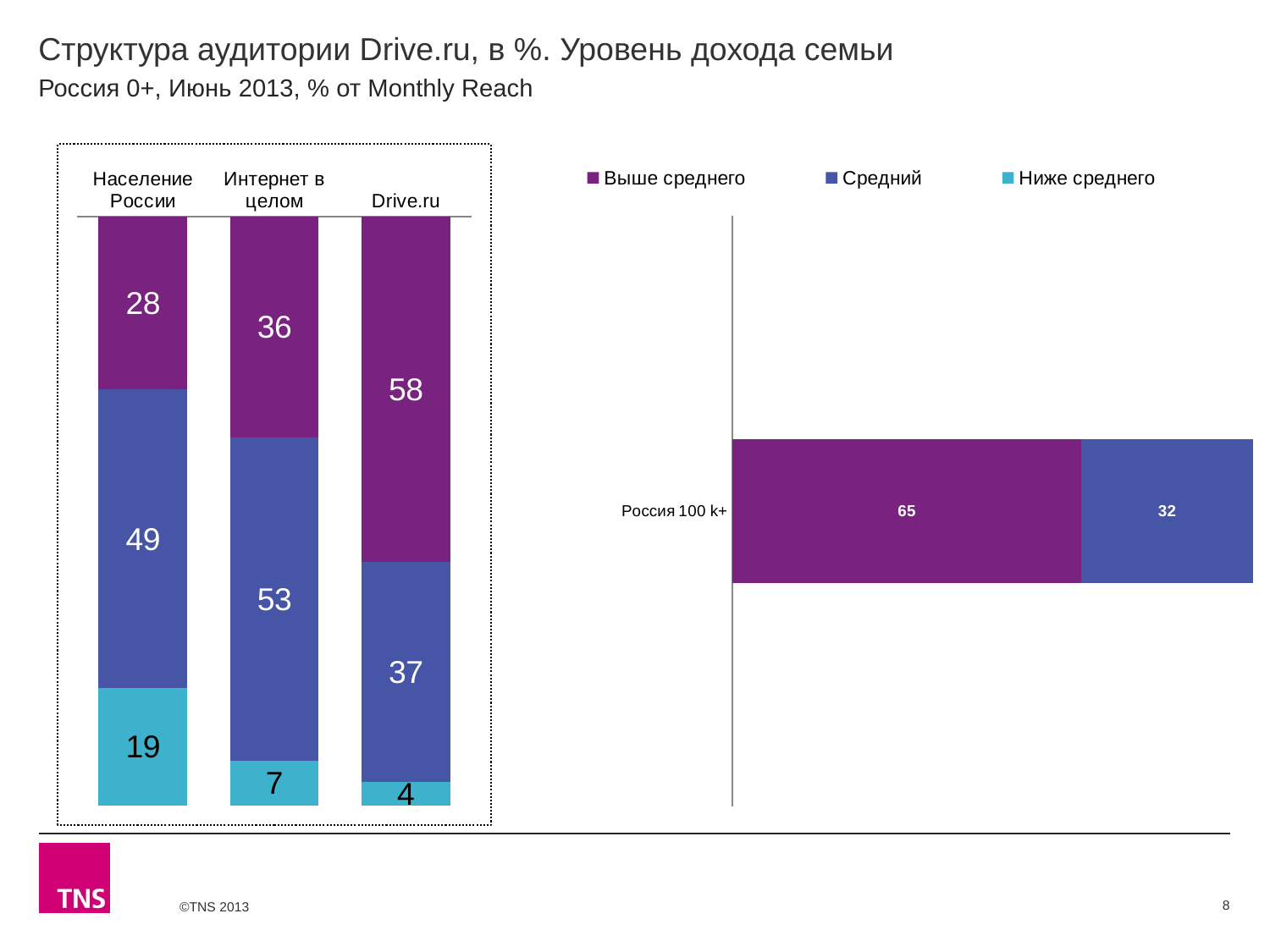

# Структура аудитории Drive.ru, в %. Уровень дохода семьи
Россия 0+, Июнь 2013, % от Monthly Reach

### Chart

| Category | Выше среднего | Средний | Ниже среднего |
|---|---|---|---|
| Население России | 28.3 | 49.1 | 19.2 |
| Интернет в целом | 36.300000000000004 | 53.1 | 7.3 |
| Drive.ru | 57.7 | 36.800000000000004 | 3.9 |

### Chart

| Category | Выше среднего | Средний | Ниже среднего |
|---|---|---|---|
| Россия 100 k+ | 64.8 | 31.9 | None |
8